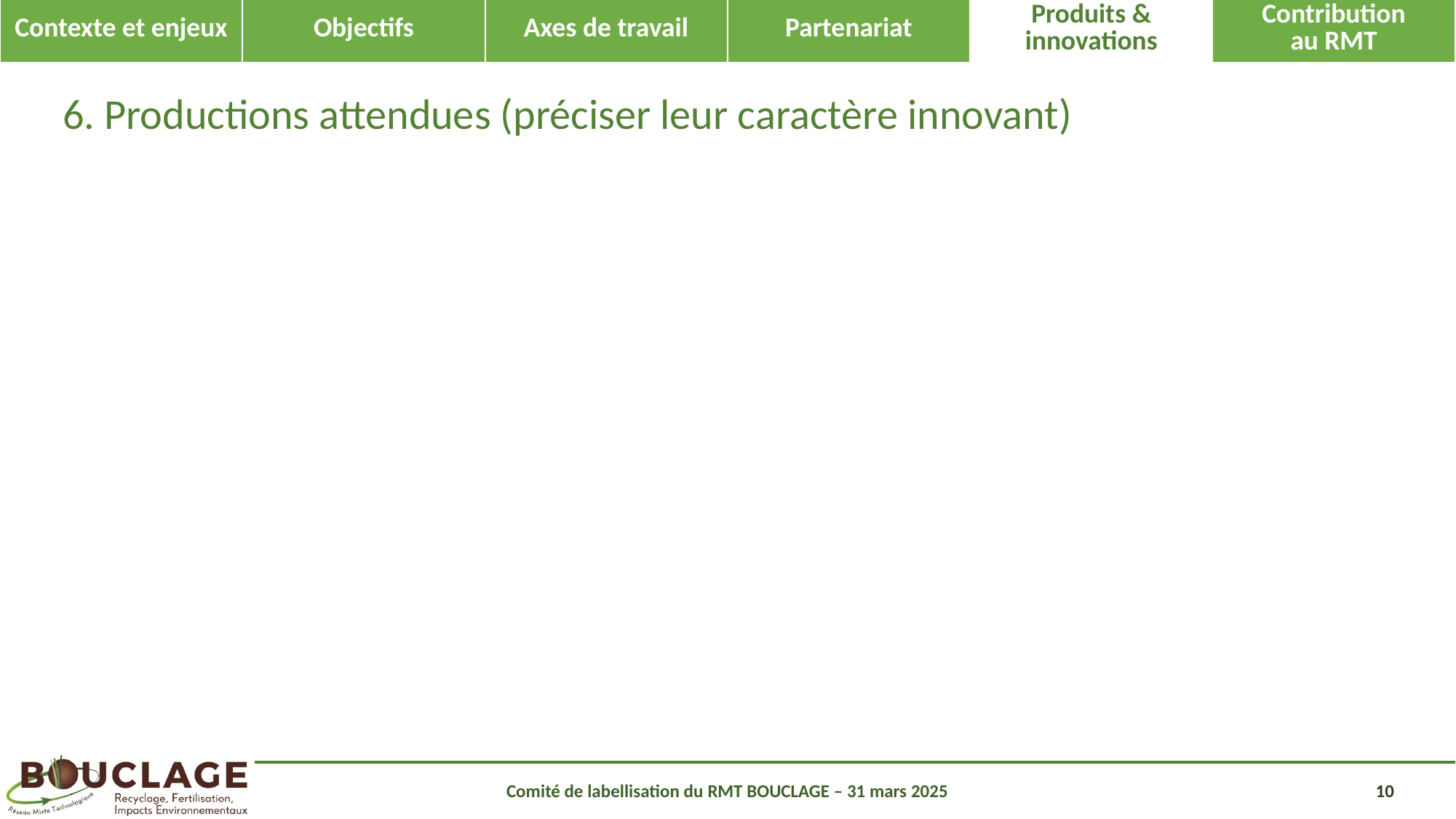

| Contexte et enjeux | Objectifs | Axes de travail | Partenariat | Produits & innovations | Contribution au RMT |
| --- | --- | --- | --- | --- | --- |
# 6. Productions attendues (préciser leur caractère innovant)

Comité de labellisation du RMT BOUCLAGE – 31 mars 2025
10